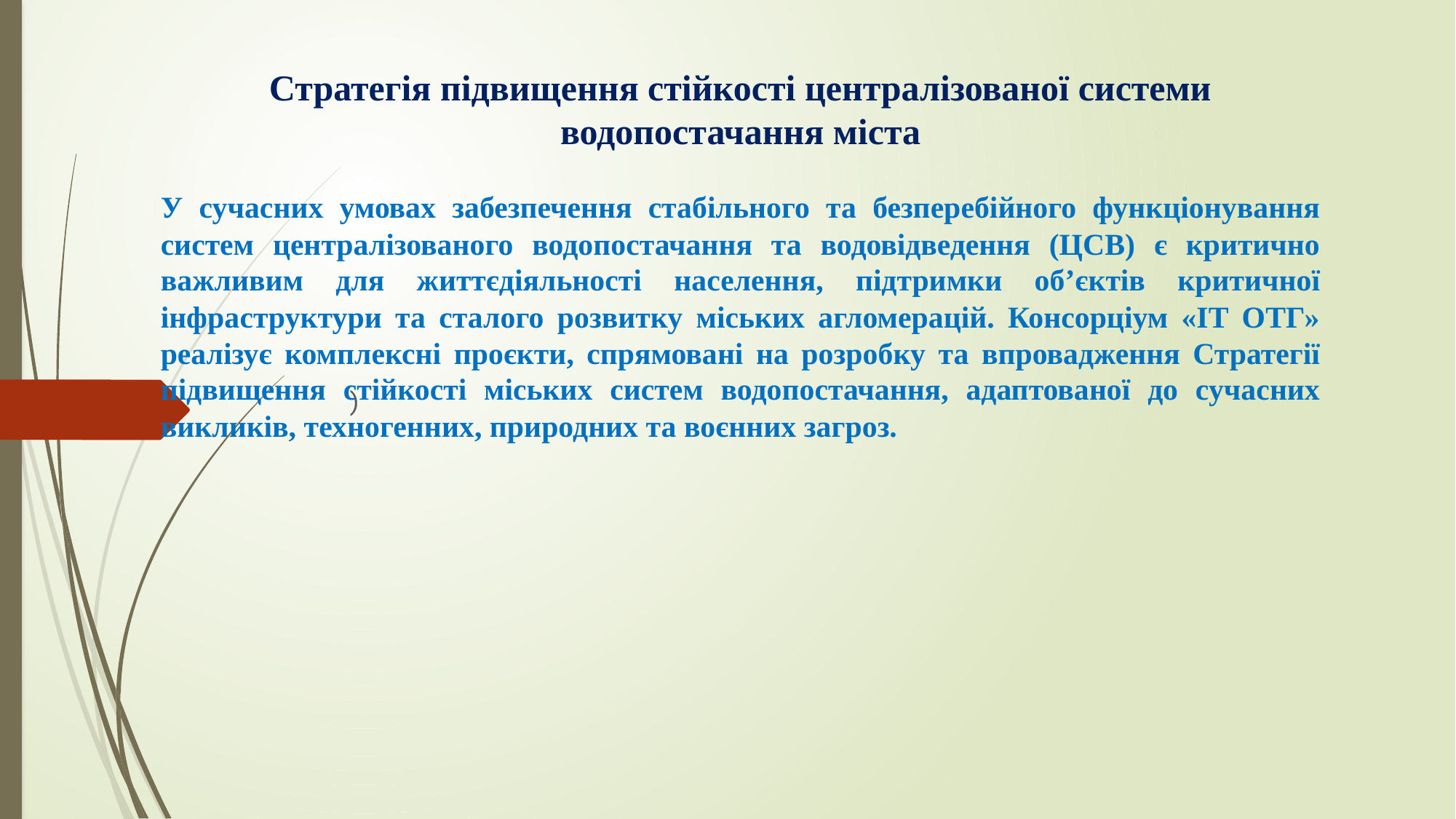

Стратегія підвищення стійкості централізованої системи водопостачання міста

У сучасних умовах забезпечення стабільного та безперебійного функціонування систем централізованого водопостачання та водовідведення (ЦСВ) є критично важливим для життєдіяльності населення, підтримки об’єктів критичної інфраструктури та сталого розвитку міських агломерацій. Консорціум «ІТ ОТГ» реалізує комплексні проєкти, спрямовані на розробку та впровадження Стратегії підвищення стійкості міських систем водопостачання, адаптованої до сучасних викликів, техногенних, природних та воєнних загроз.

)